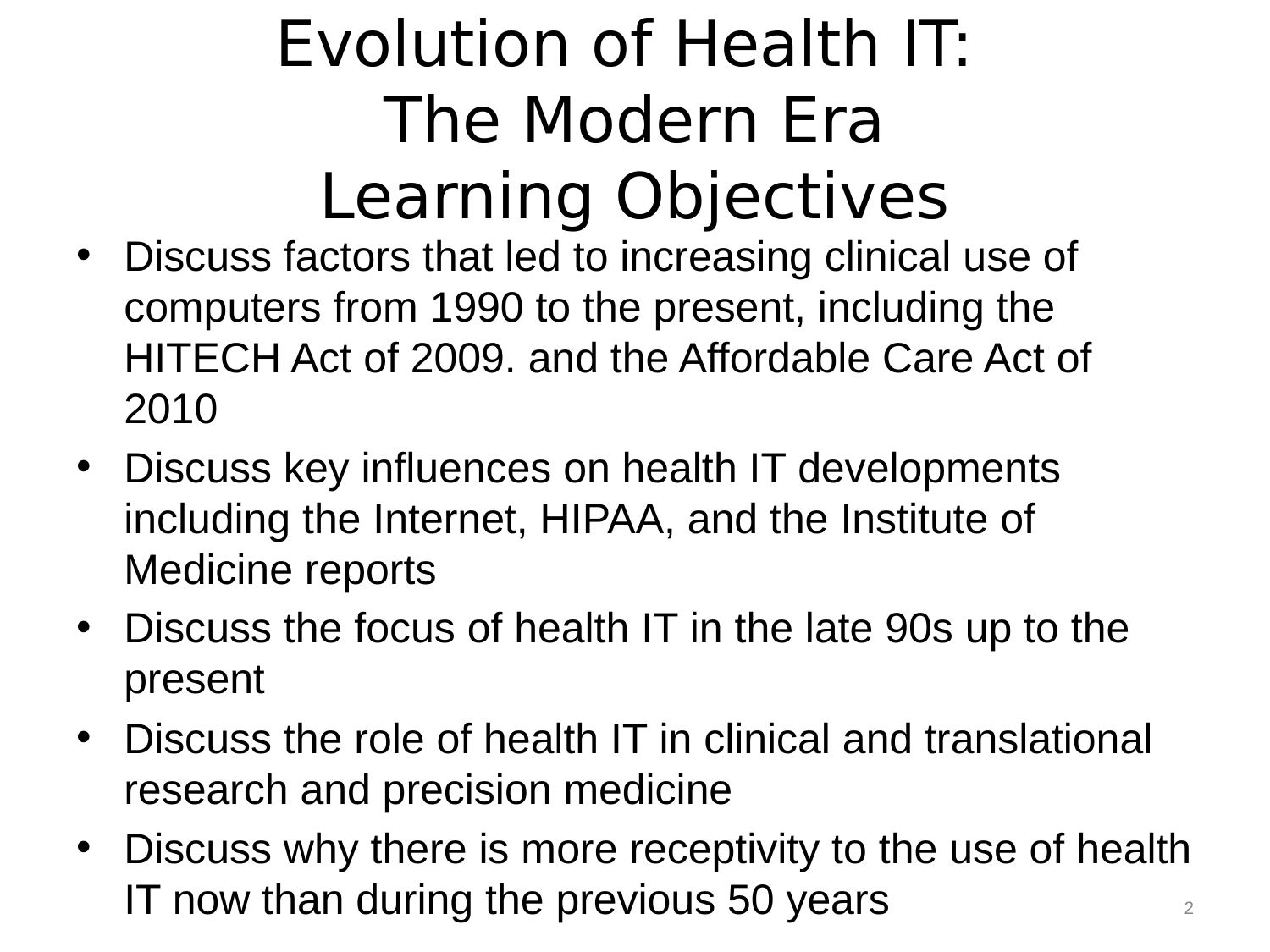

# Evolution of Health IT: The Modern Era Learning Objectives
Discuss factors that led to increasing clinical use of computers from 1990 to the present, including the HITECH Act of 2009. and the Affordable Care Act of 2010
Discuss key influences on health IT developments including the Internet, HIPAA, and the Institute of Medicine reports
Discuss the focus of health IT in the late 90s up to the present
Discuss the role of health IT in clinical and translational research and precision medicine
Discuss why there is more receptivity to the use of health IT now than during the previous 50 years
2